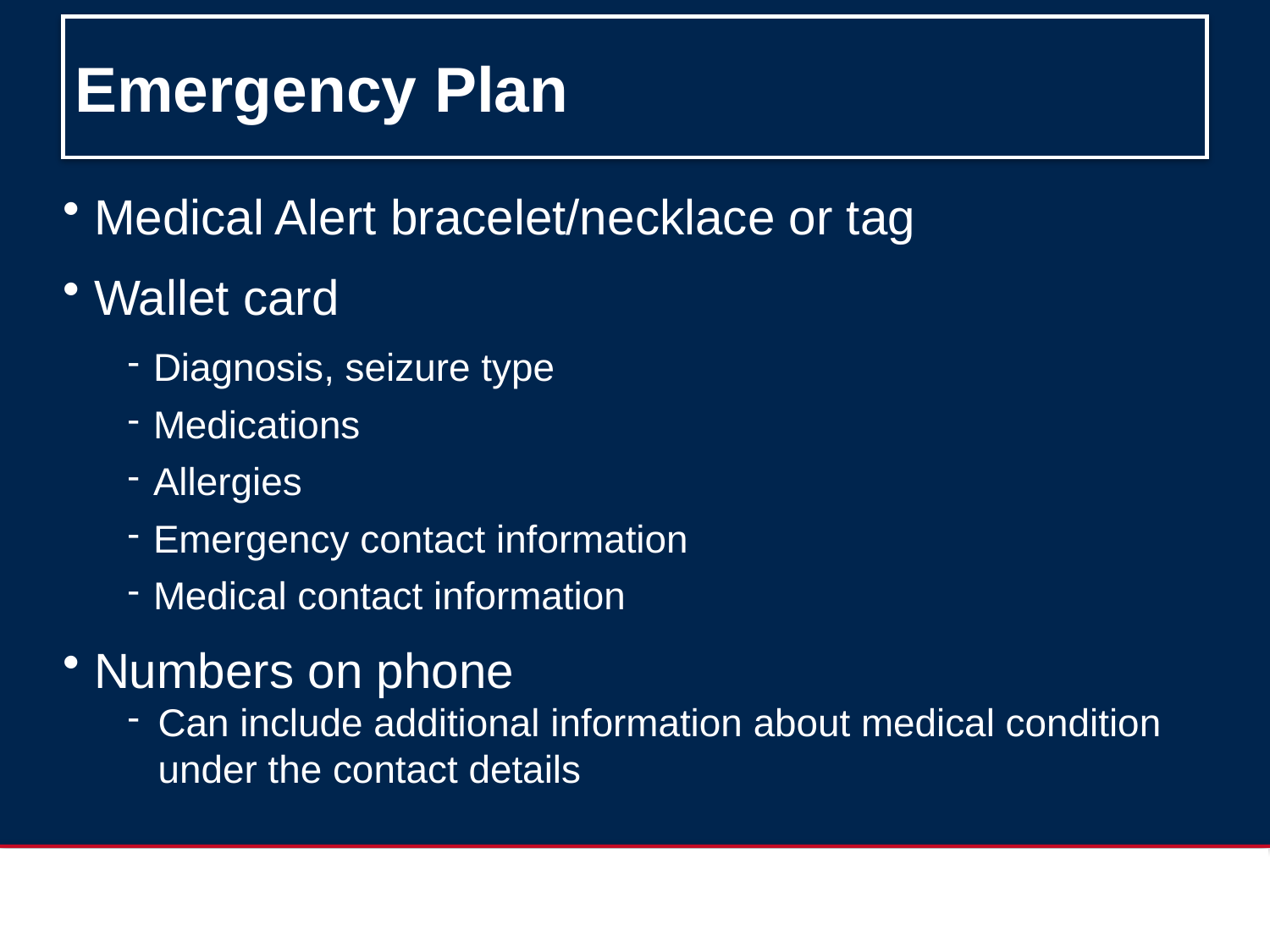

# Emergency Plan
 Medical Alert bracelet/necklace or tag
 Wallet card
 Diagnosis, seizure type
 Medications
 Allergies
 Emergency contact information
 Medical contact information
 Numbers on phone
Can include additional information about medical condition under the contact details